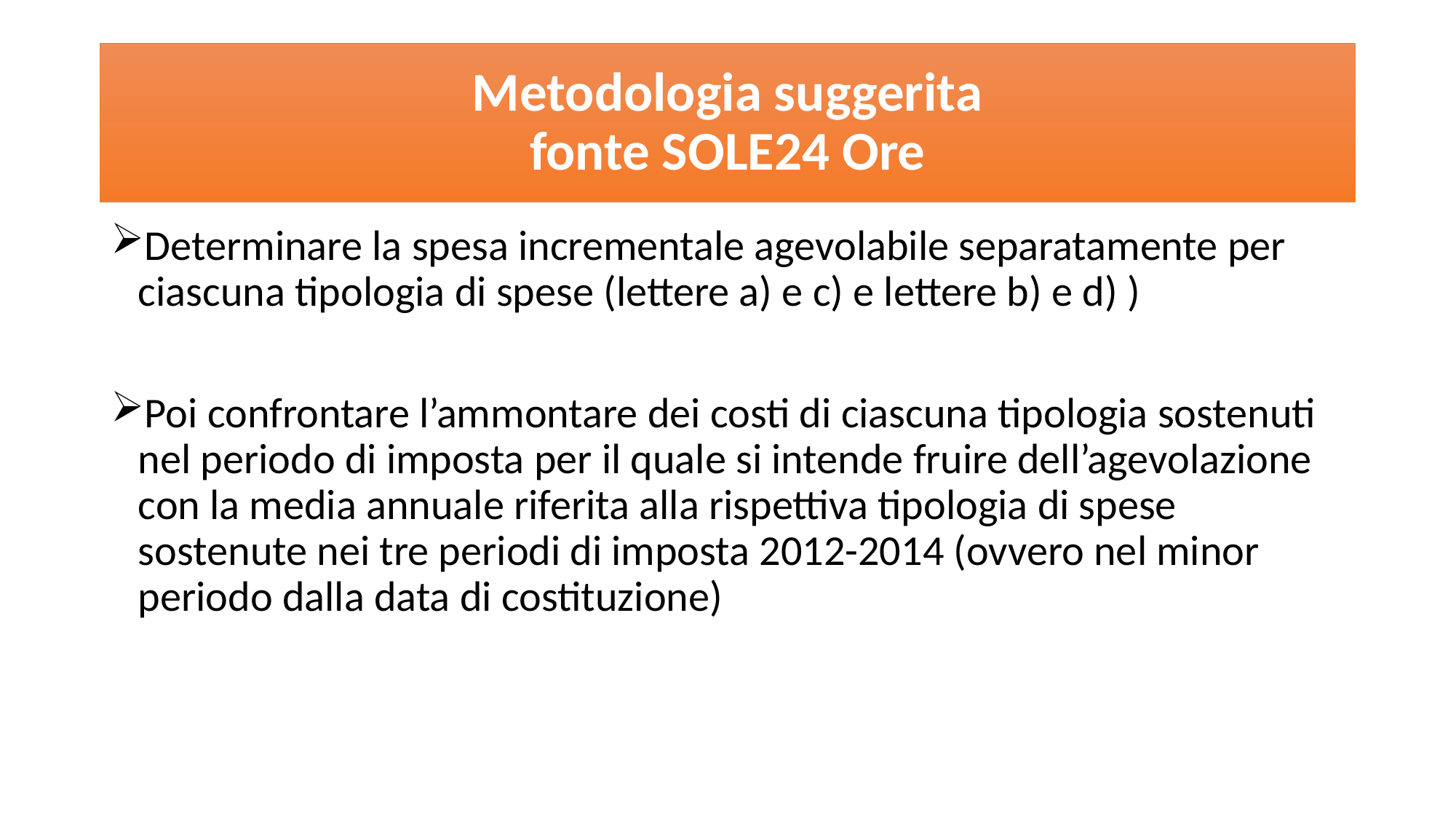

# Metodologia suggerita fonte SOLE24 Ore
Determinare la spesa incrementale agevolabile separatamente per ciascuna tipologia di spese (lettere a) e c) e lettere b) e d) )

Poi confrontare l’ammontare dei costi di ciascuna tipologia sostenuti nel periodo di imposta per il quale si intende fruire dell’agevolazione con la media annuale riferita alla rispettiva tipologia di spese sostenute nei tre periodi di imposta 2012-2014 (ovvero nel minor periodo dalla data di costituzione)